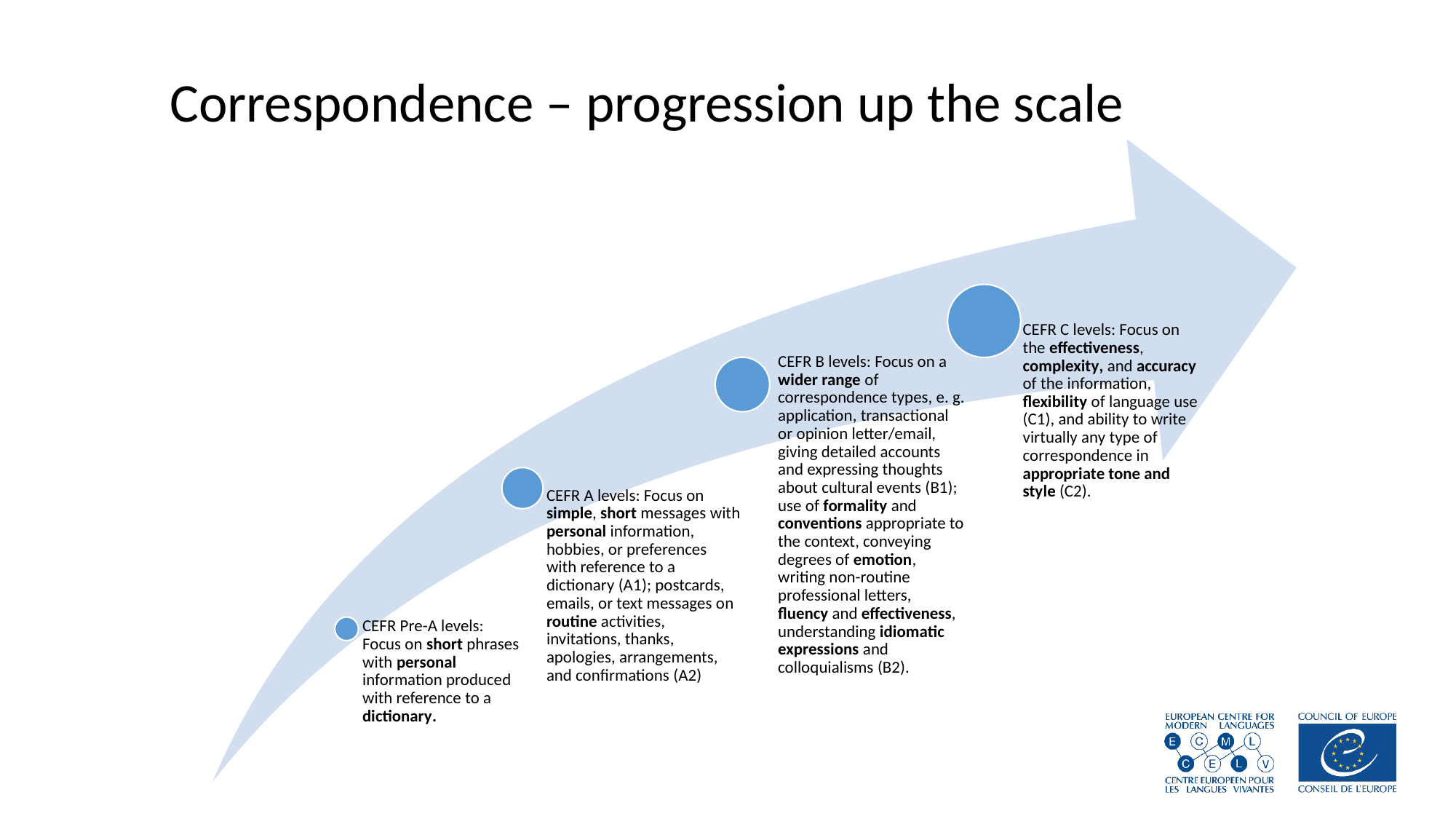

# Correspondence – progression up the scale
CEFR Pre-A levels: Focus on short phrases with personal information produced with reference to a dictionary.
CEFR A levels: Focus on simple, short messages with personal information, hobbies, or preferences with reference to a dictionary (A1); postcards, emails, or text messages on routine activities, invitations, thanks, apologies, arrangements, and confirmations (A2)
CEFR B levels: Focus on a wider range of correspondence types, e. g. application, transactional or opinion letter/email, giving detailed accounts and expressing thoughts about cultural events (B1); use of formality and conventions appropriate to the context, conveying degrees of emotion, writing non-routine professional letters, fluency and effectiveness, understanding idiomatic expressions and colloquialisms (B2).
CEFR C levels: Focus on the effectiveness, complexity, and accuracy of the information, flexibility of language use (C1), and ability to write virtually any type of correspondence in appropriate tone and style (C2).